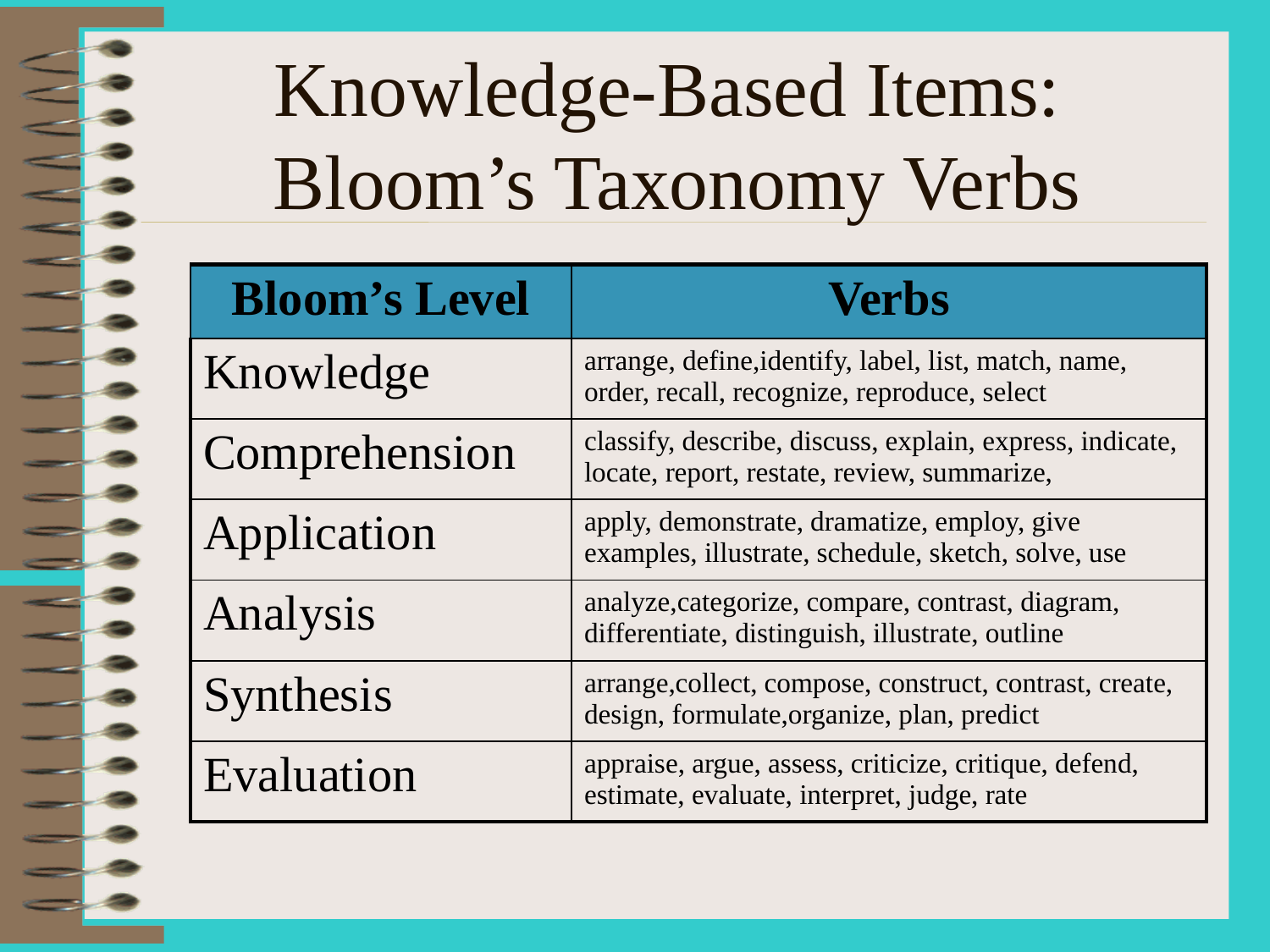

# Knowledge-Based Items: Bloom’s Taxonomy Verbs

| Bloom’s Level | Verbs |
| --- | --- |
| Knowledge | arrange, define,identify, label, list, match, name, order, recall, recognize, reproduce, select |
| Comprehension | classify, describe, discuss, explain, express, indicate, locate, report, restate, review, summarize, |
| Application | apply, demonstrate, dramatize, employ, give examples, illustrate, schedule, sketch, solve, use |
| Analysis | analyze,categorize, compare, contrast, diagram, differentiate, distinguish, illustrate, outline |
| Synthesis | arrange,collect, compose, construct, contrast, create, design, formulate,organize, plan, predict |
| Evaluation | appraise, argue, assess, criticize, critique, defend, estimate, evaluate, interpret, judge, rate |